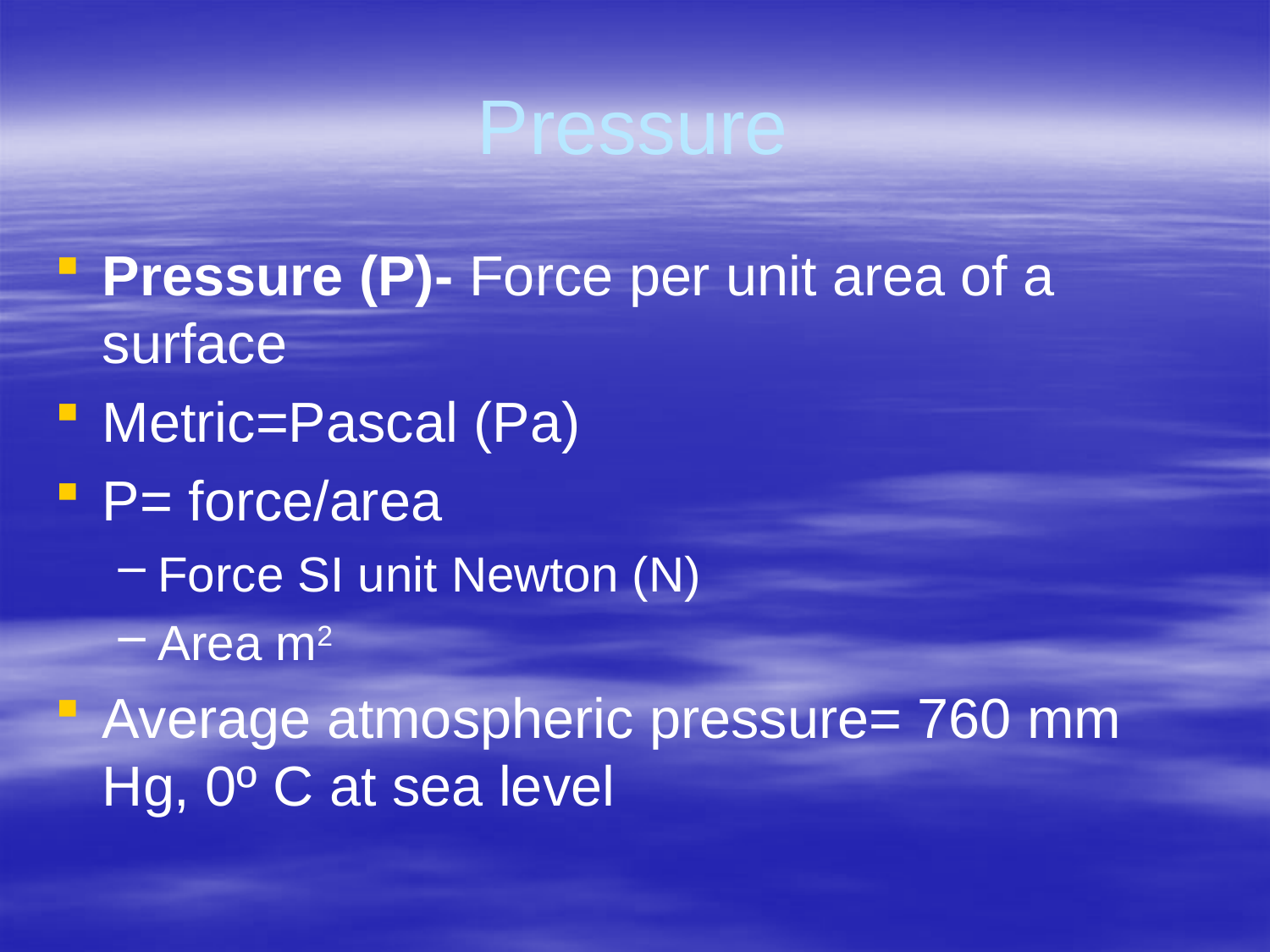

# Pressure
Pressure (P)- Force per unit area of a surface
Metric=Pascal (Pa)
P= force/area
Force SI unit Newton (N)
Area m2
Average atmospheric pressure= 760 mm Hg, 0º C at sea level